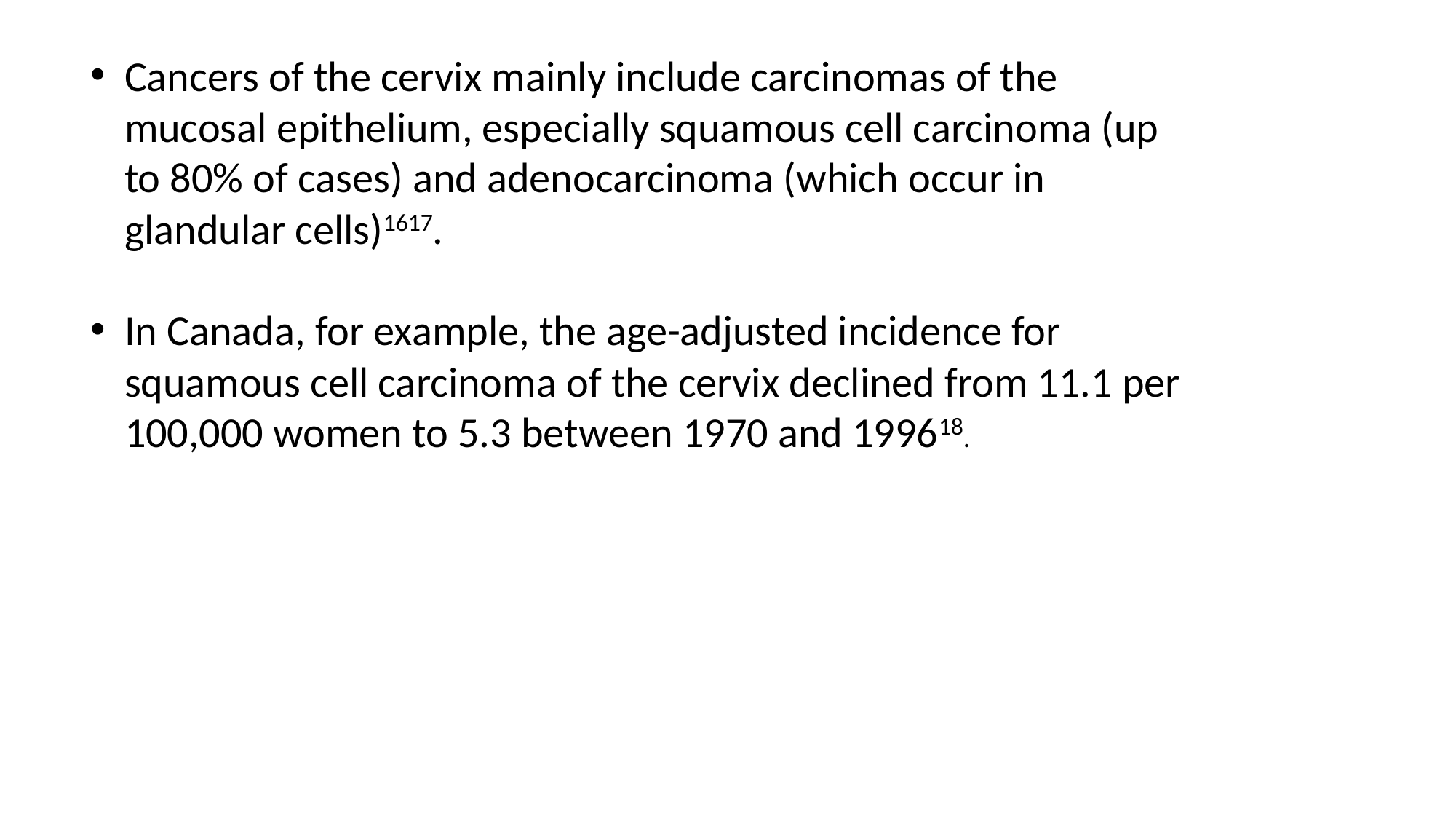

Cancers of the cervix mainly include carcinomas of the mucosal epithelium, especially squamous cell carcinoma (up to 80% of cases) and adenocarcinoma (which occur in glandular cells)1617.

In Canada, for example, the age-adjusted incidence for squamous cell carcinoma of the cervix declined from 11.1 per 100,000 women to 5.3 between 1970 and 199618.